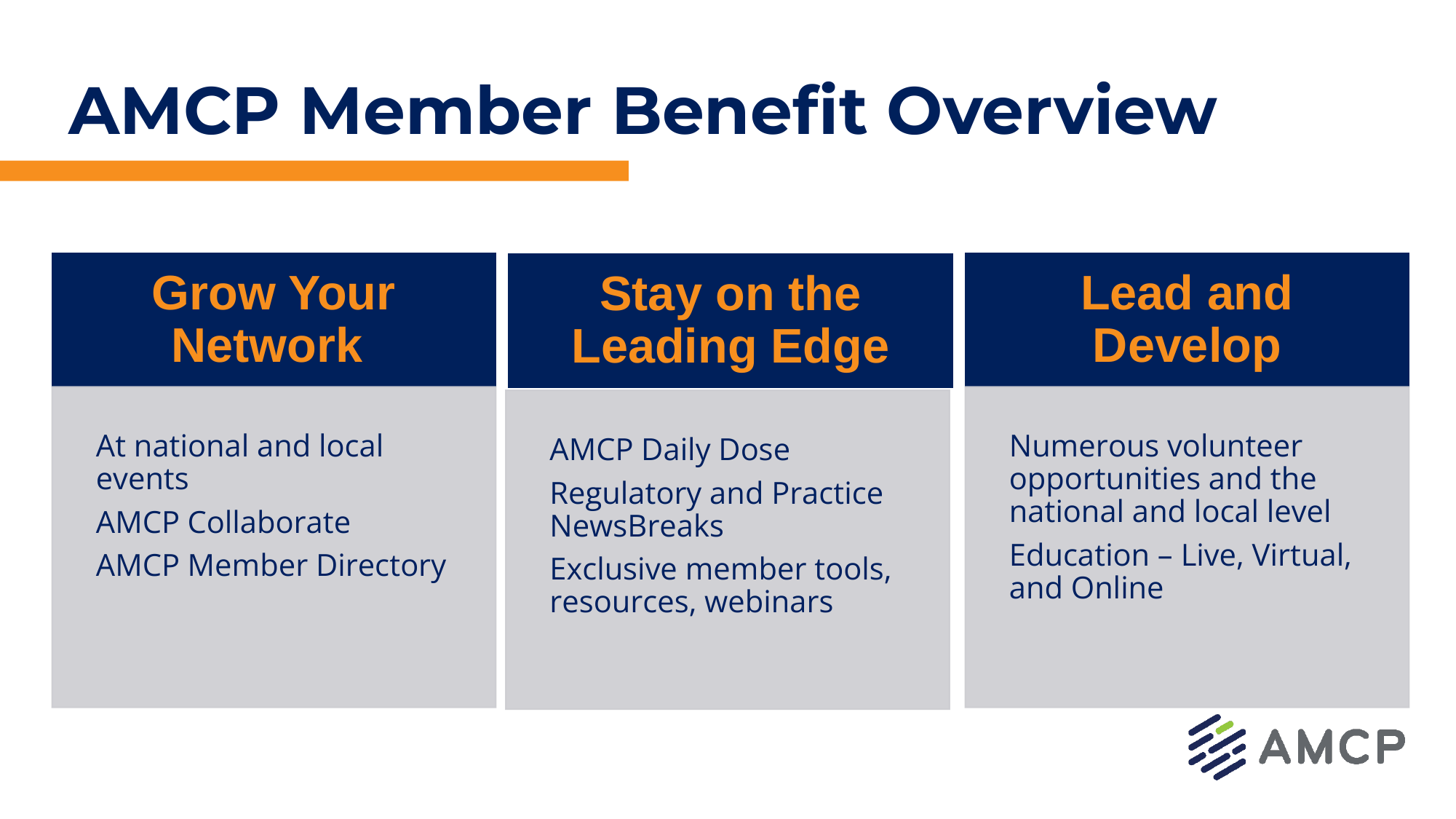

# AMCP Member Benefit Overview
Grow Your Network
At national and local events
AMCP Collaborate
AMCP Member Directory
Stay on the Leading Edge
AMCP Daily Dose
Regulatory and Practice NewsBreaks
Exclusive member tools, resources, webinars
Lead and Develop
Numerous volunteer opportunities and the national and local level
Education – Live, Virtual, and Online